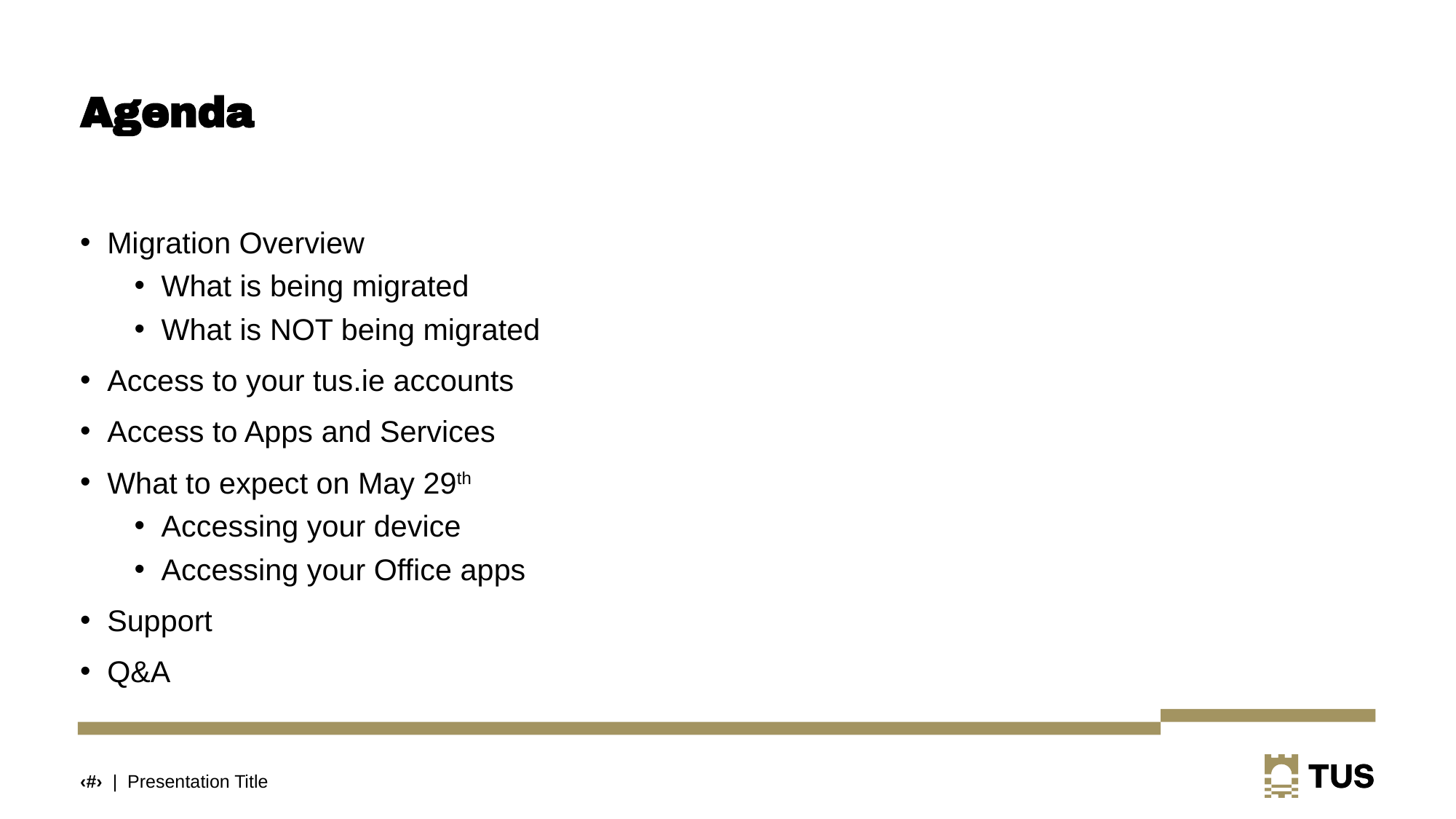

# Agenda
Migration Overview
What is being migrated
What is NOT being migrated
Access to your tus.ie accounts
Access to Apps and Services
What to expect on May 29th
Accessing your device
Accessing your Office apps
Support
Q&A
‹#›  |  Presentation Title